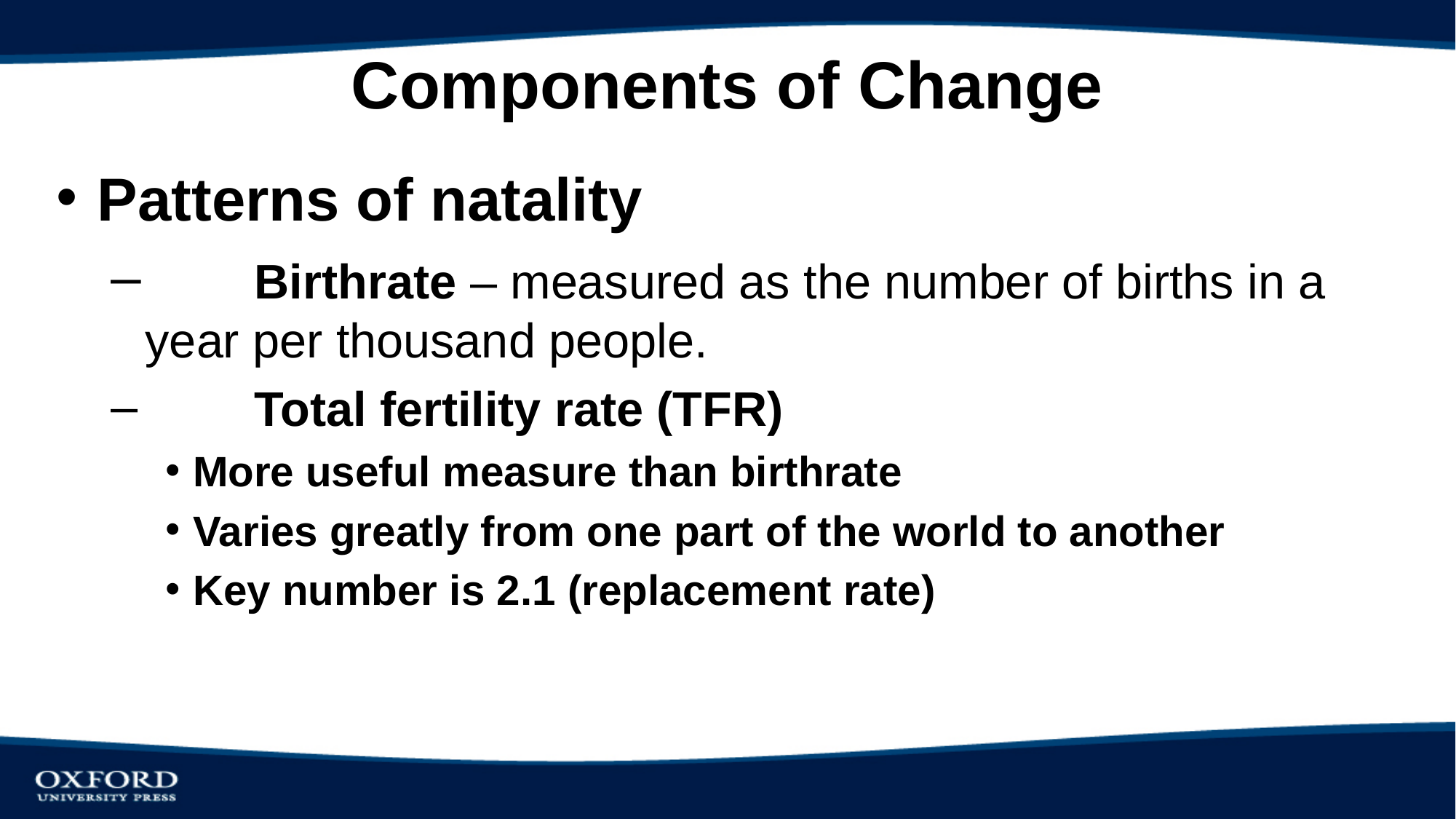

23
# Components of Change
Patterns of natality
	Birthrate – measured as the number of births in a year per thousand people.
	Total fertility rate (TFR)
More useful measure than birthrate
Varies greatly from one part of the world to another
Key number is 2.1 (replacement rate)